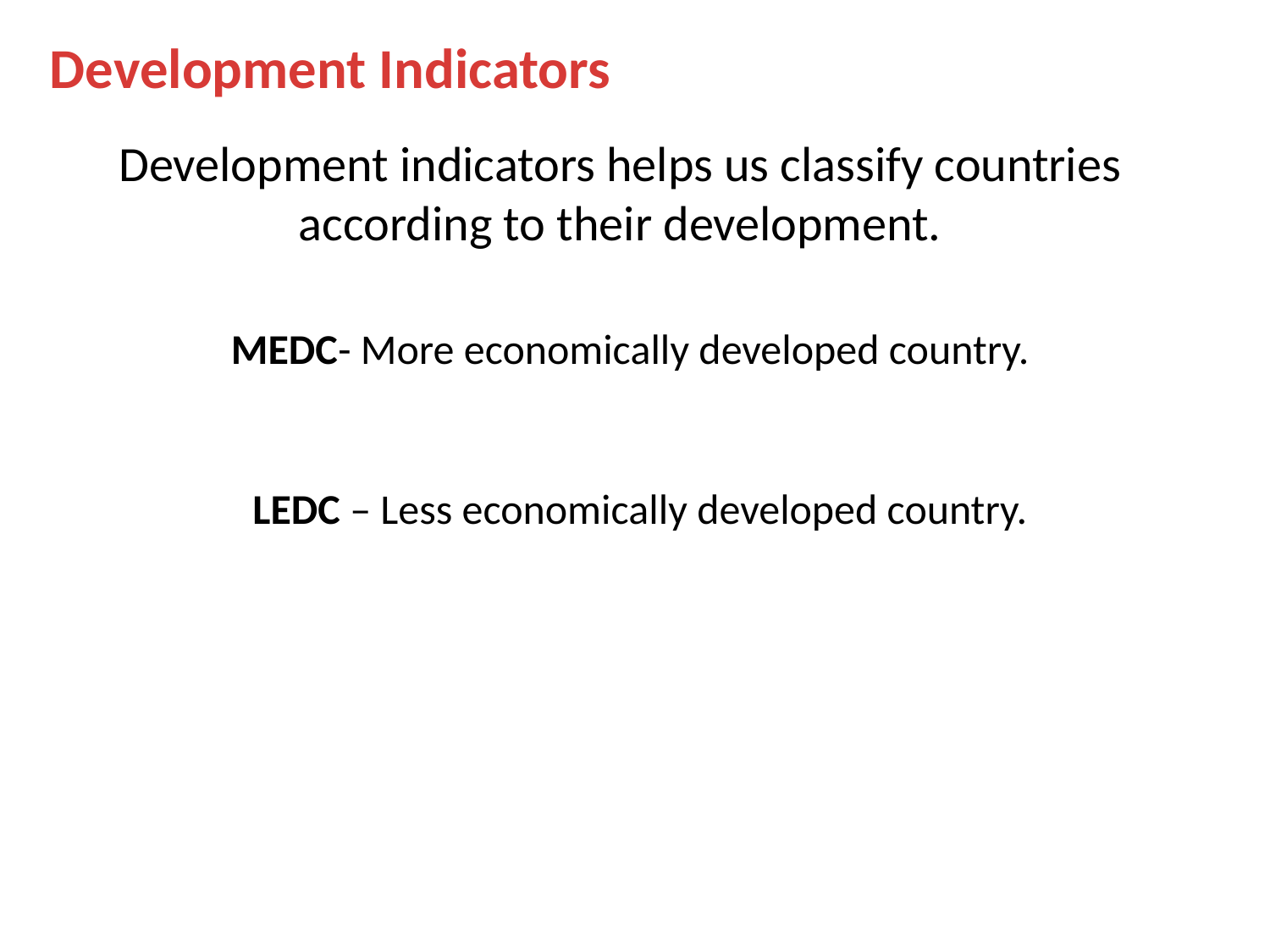

Development Indicators
Development indicators helps us classify countries according to their development.
MEDC- More economically developed country.
LEDC – Less economically developed country.